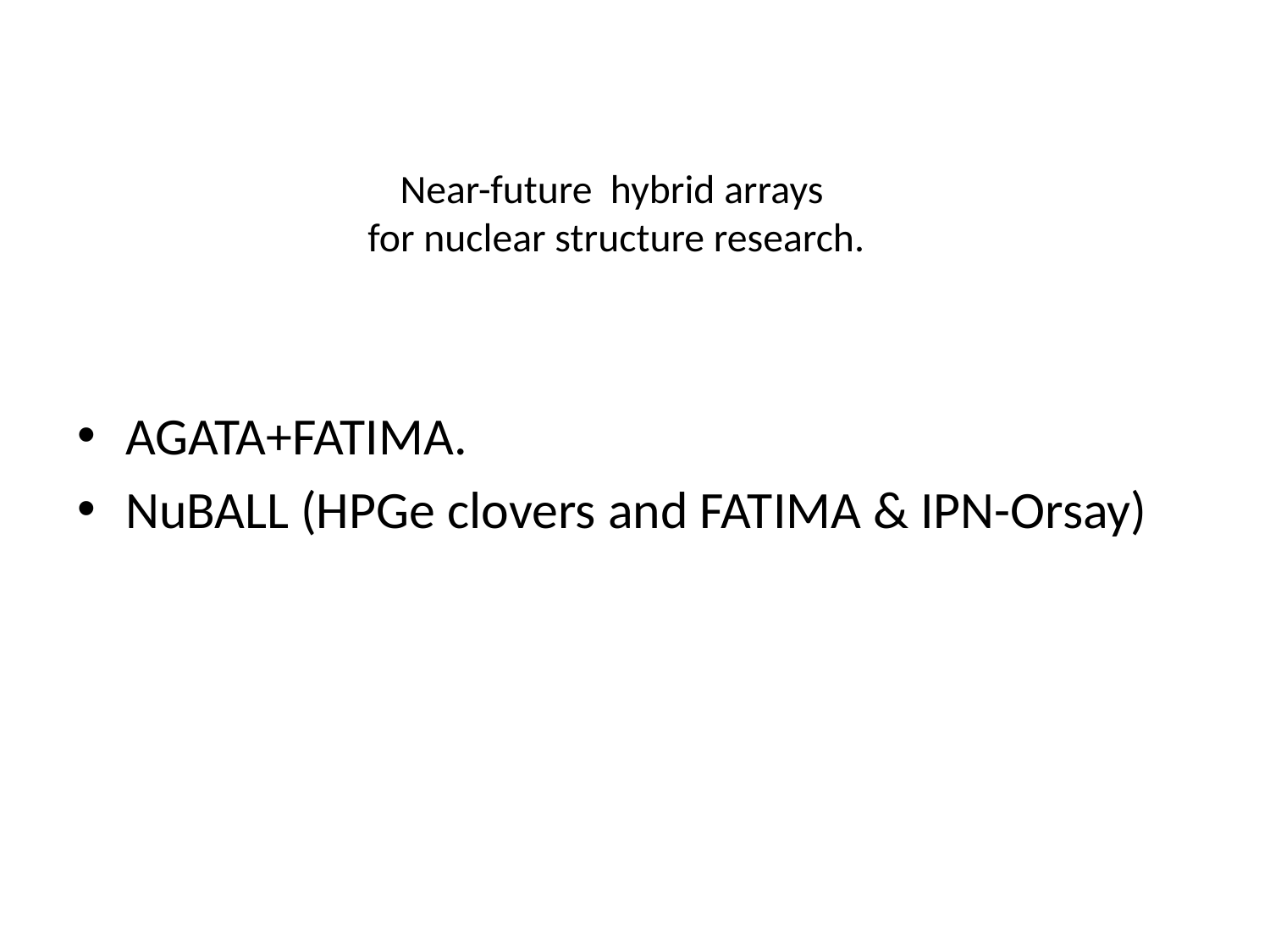

# Near-future  hybrid arrays for nuclear structure research.
AGATA+FATIMA.
NuBALL (HPGe clovers and FATIMA & IPN-Orsay)